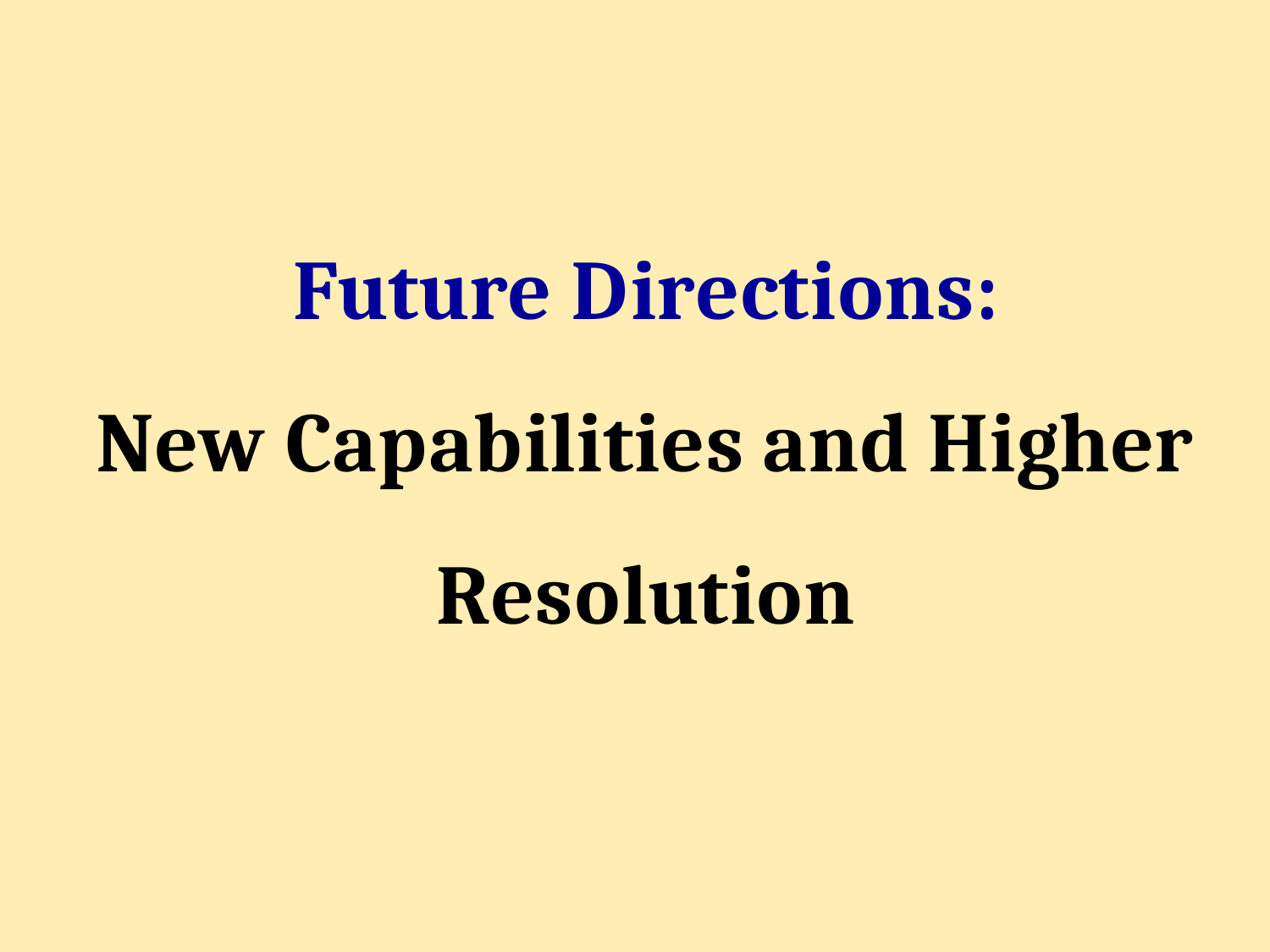

Future Directions:
New Capabilities and Higher Resolution